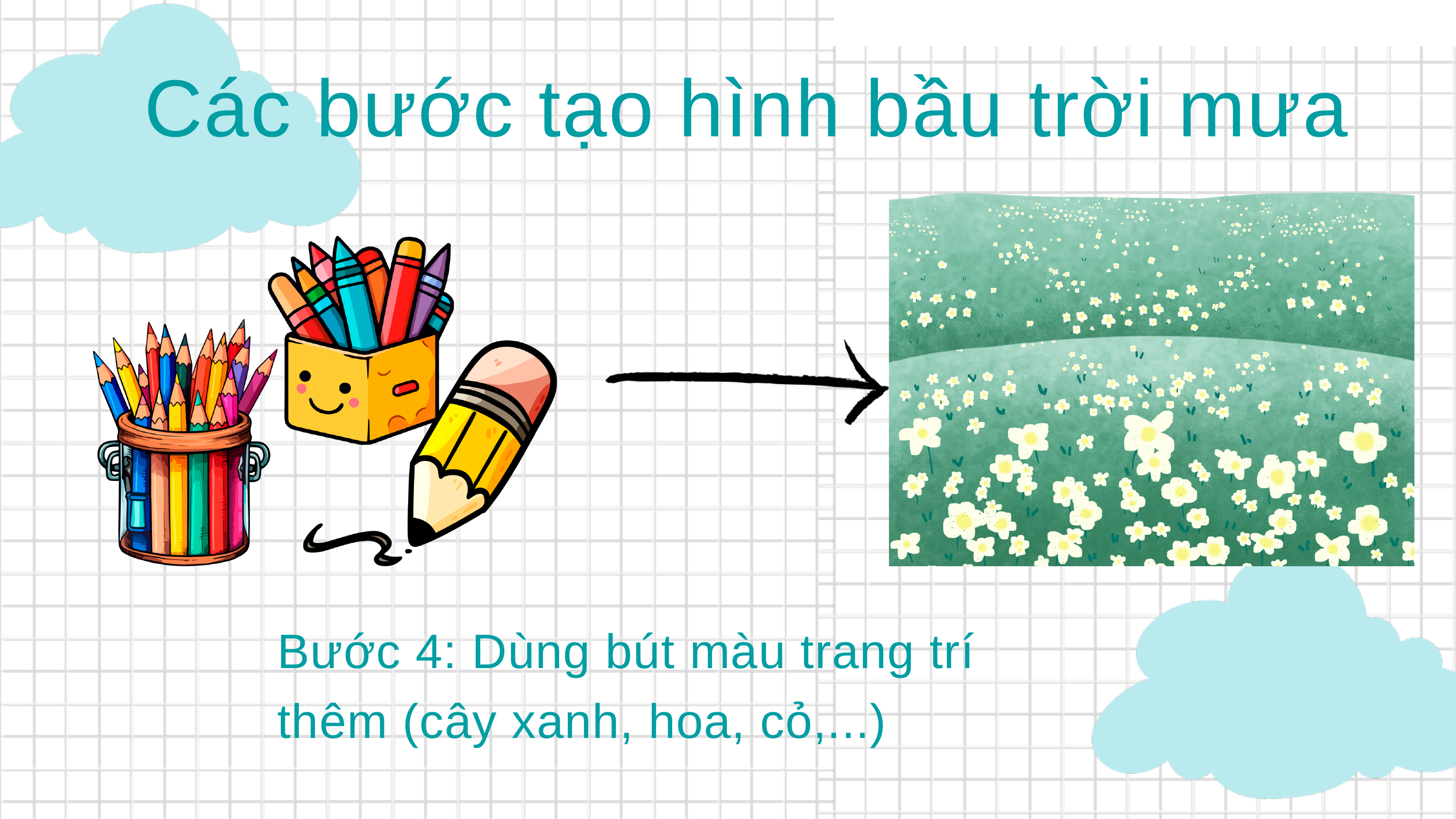

Các bước tạo hình bầu trời mưa

Bước 4: Dùng bút màu trang trí thêm (cây xanh, hoa, cỏ,...)